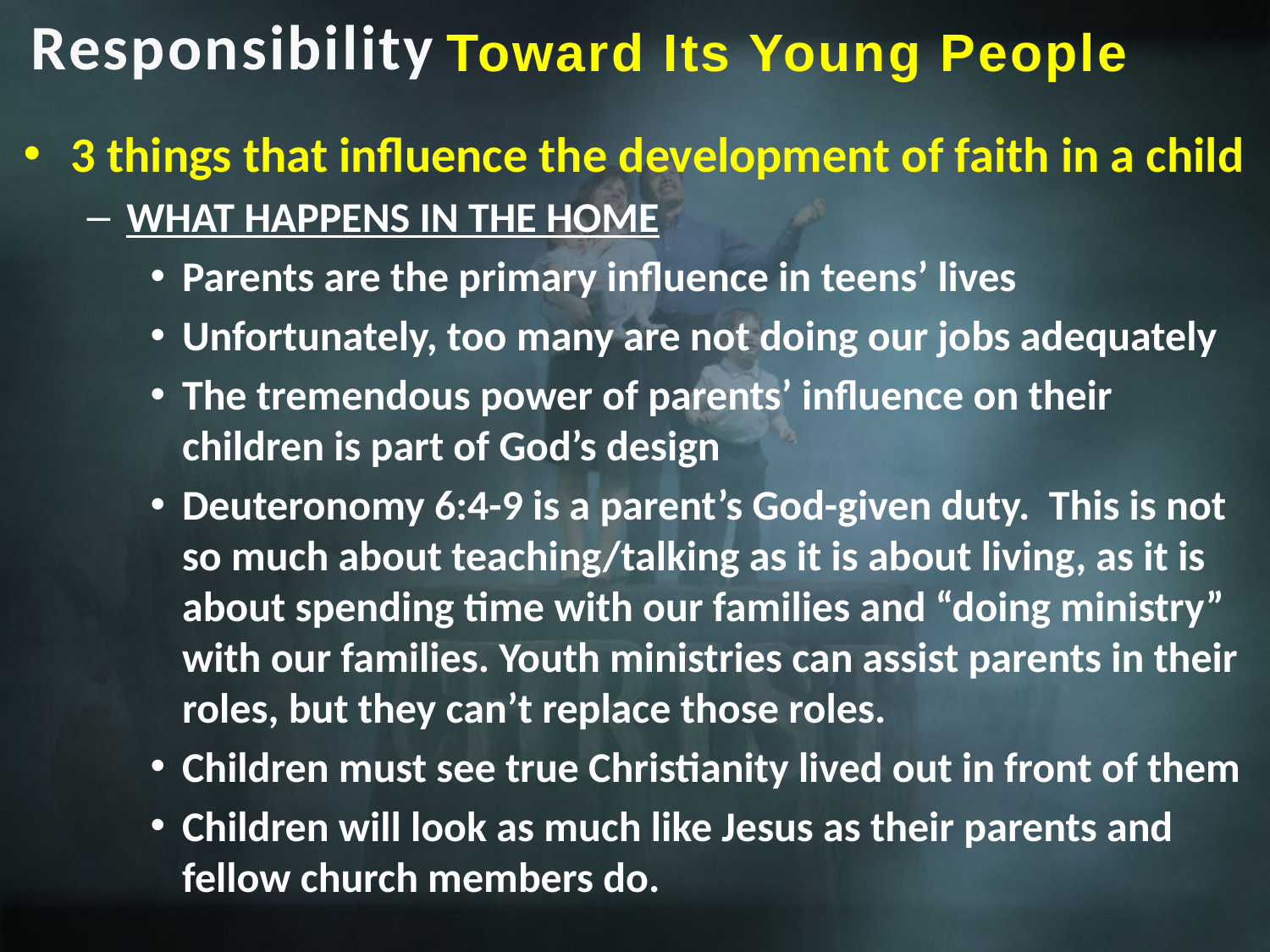

Responsibility
Toward Its Young People
3 things that influence the development of faith in a child
WHAT HAPPENS IN THE HOME
Parents are the primary influence in teens’ lives
Unfortunately, too many are not doing our jobs adequately
The tremendous power of parents’ influence on their children is part of God’s design
Deuteronomy 6:4-9 is a parent’s God-given duty.  This is not so much about teaching/talking as it is about living, as it is about spending time with our families and “doing ministry” with our families. Youth ministries can assist parents in their roles, but they can’t replace those roles.
Children must see true Christianity lived out in front of them
Children will look as much like Jesus as their parents and fellow church members do.